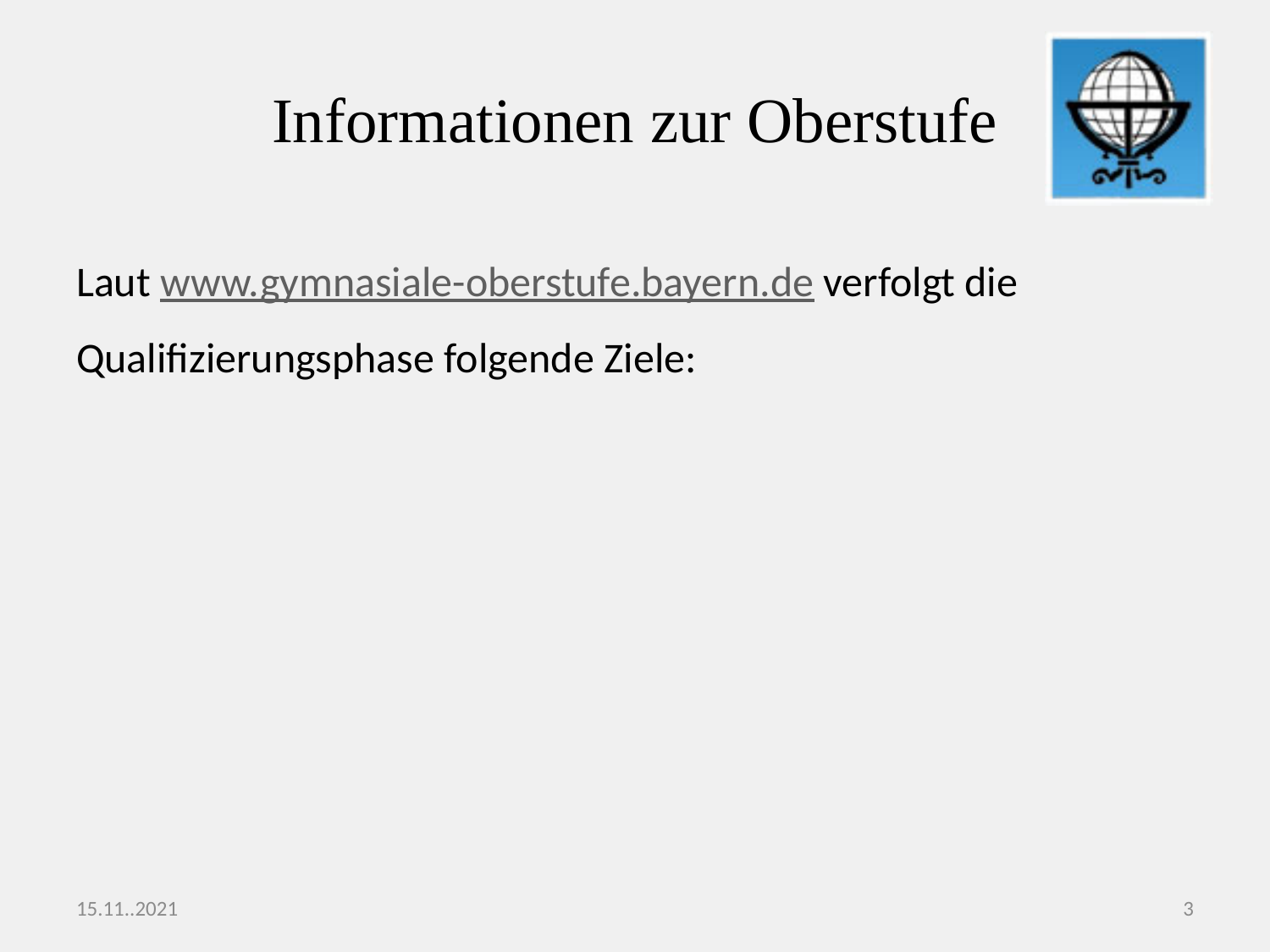

# Informationen zur Oberstufe
Laut www.gymnasiale-oberstufe.bayern.de verfolgt die Qualifizierungsphase folgende Ziele:

15.11..2021
3